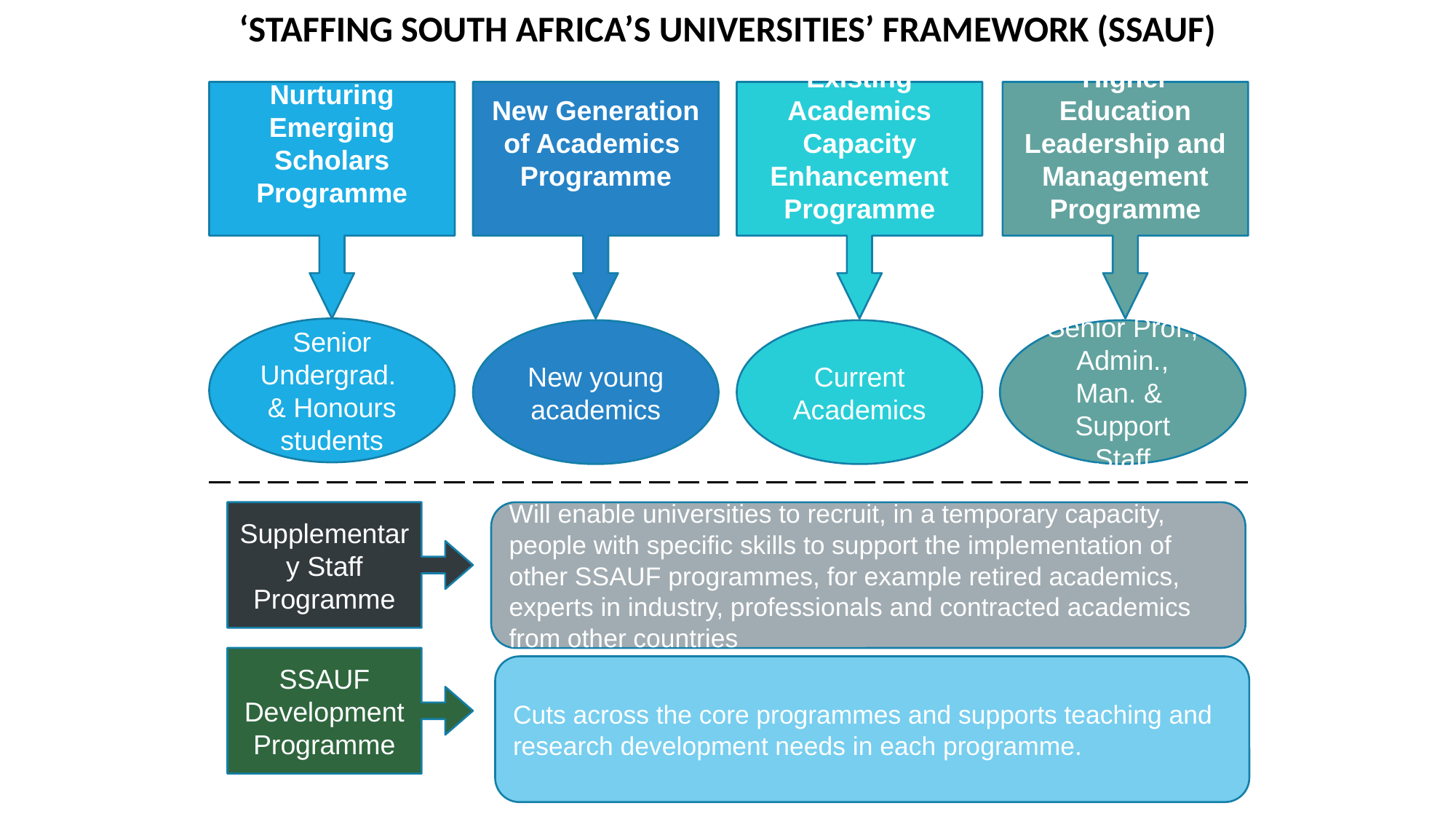

‘STAFFING SOUTH AFRICA’S UNIVERSITIES’ FRAMEWORK (SSAUF)
Nurturing Emerging Scholars Programme

New Generation of Academics  Programme

Existing Academics Capacity Enhancement Programme

Higher Education Leadership and Management Programme

Senior Undergrad.  & Honours students
New young academics
Current Academics
Senior Prof., Admin., Man. &  Support Staff
Supplementary Staff Programme
Will enable universities to recruit, in a temporary capacity, people with specific skills to support the implementation of other SSAUF programmes, for example retired academics, experts in industry, professionals and contracted academics from other countries
SSAUF Development Programme
Cuts across the core programmes and supports teaching and research development needs in each programme.